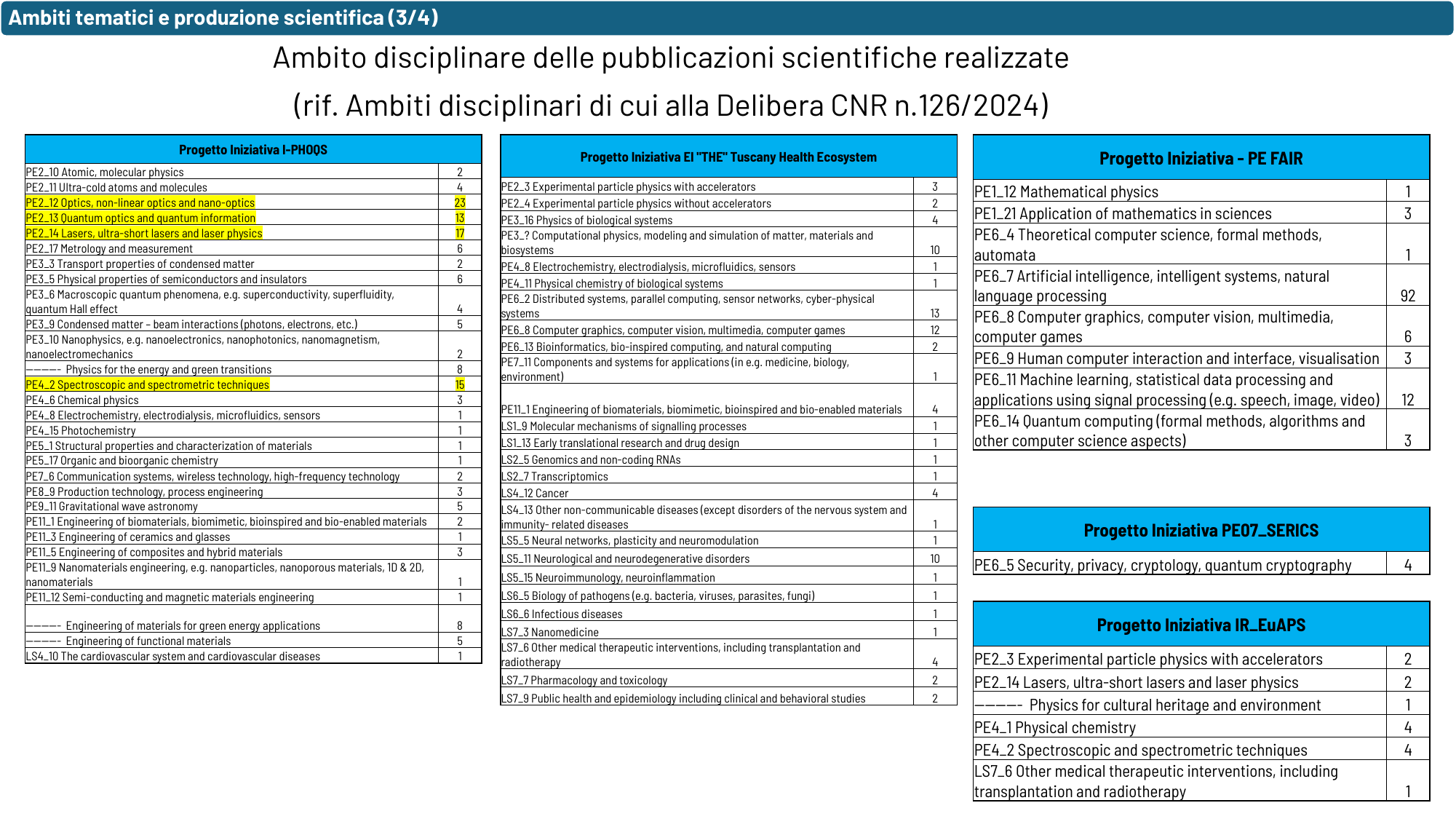

Ambiti tematici e produzione scientifica (3/4)
Ambito disciplinare delle pubblicazioni scientifiche realizzate
(rif. Ambiti disciplinari di cui alla Delibera CNR n.126/2024)
| Progetto Iniziativa I-PHOQS |  |
| --- | --- |
| PE2\_10 Atomic, molecular physics | 2 |
| PE2\_11 Ultra-cold atoms and molecules | 4 |
| PE2\_12 Optics, non-linear optics and nano-optics | 23 |
| PE2\_13 Quantum optics and quantum information | 13 |
| PE2\_14 Lasers, ultra-short lasers and laser physics | 17 |
| PE2\_17 Metrology and measurement | 6 |
| PE3\_3 Transport properties of condensed matter | 2 |
| PE3\_5 Physical properties of semiconductors and insulators | 6 |
| PE3\_6 Macroscopic quantum phenomena, e.g. superconductivity, superfluidity, quantum Hall effect | 4 |
| PE3\_9 Condensed matter – beam interactions (photons, electrons, etc.) | 5 |
| PE3\_10 Nanophysics, e.g. nanoelectronics, nanophotonics, nanomagnetism, nanoelectromechanics | 2 |
| --------- Physics for the energy and green transitions | 8 |
| PE4\_2 Spectroscopic and spectrometric techniques | 15 |
| PE4\_6 Chemical physics | 3 |
| PE4\_8 Electrochemistry, electrodialysis, microfluidics, sensors | 1 |
| PE4\_15 Photochemistry | 1 |
| PE5\_1 Structural properties and characterization of materials | 1 |
| PE5\_17 Organic and bioorganic chemistry | 1 |
| PE7\_6 Communication systems, wireless technology, high-frequency technology | 2 |
| PE8\_9 Production technology, process engineering | 3 |
| PE9\_11 Gravitational wave astronomy | 5 |
| PE11\_1 Engineering of biomaterials, biomimetic, bioinspired and bio-enabled materials | 2 |
| PE11\_3 Engineering of ceramics and glasses | 1 |
| PE11\_5 Engineering of composites and hybrid materials | 3 |
| PE11\_9 Nanomaterials engineering, e.g. nanoparticles, nanoporous materials, 1D & 2D, nanomaterials | 1 |
| PE11\_12 Semi-conducting and magnetic materials engineering | 1 |
| --------- Engineering of materials for green energy applications | 8 |
| --------- Engineering of functional materials | 5 |
| LS4\_10 The cardiovascular system and cardiovascular diseases | 1 |
| Progetto Iniziativa EI "THE" Tuscany Health Ecosystem |  |
| --- | --- |
| PE2\_3 Experimental particle physics with accelerators | 3 |
| PE2\_4 Experimental particle physics without accelerators | 2 |
| PE3\_16 Physics of biological systems | 4 |
| PE3\_? Computational physics, modeling and simulation of matter, materials and biosystems | 10 |
| PE4\_8 Electrochemistry, electrodialysis, microfluidics, sensors | 1 |
| PE4\_11 Physical chemistry of biological systems | 1 |
| PE6\_2 Distributed systems, parallel computing, sensor networks, cyber-physical systems | 13 |
| PE6\_8 Computer graphics, computer vision, multimedia, computer games | 12 |
| PE6\_13 Bioinformatics, bio-inspired computing, and natural computing | 2 |
| PE7\_11 Components and systems for applications (in e.g. medicine, biology, environment) | 1 |
| PE11\_1 Engineering of biomaterials, biomimetic, bioinspired and bio-enabled materials | 4 |
| LS1\_9 Molecular mechanisms of signalling processes | 1 |
| LS1\_13 Early translational research and drug design | 1 |
| LS2\_5 Genomics and non-coding RNAs | 1 |
| LS2\_7 Transcriptomics | 1 |
| LS4\_12 Cancer | 4 |
| LS4\_13 Other non-communicable diseases (except disorders of the nervous system and immunity- related diseases | 1 |
| LS5\_5 Neural networks, plasticity and neuromodulation | 1 |
| LS5\_11 Neurological and neurodegenerative disorders | 10 |
| LS5\_15 Neuroimmunology, neuroinflammation | 1 |
| LS6\_5 Biology of pathogens (e.g. bacteria, viruses, parasites, fungi) | 1 |
| LS6\_6 Infectious diseases | 1 |
| LS7\_3 Nanomedicine | 1 |
| LS7\_6 Other medical therapeutic interventions, including transplantation and radiotherapy | 4 |
| LS7\_7 Pharmacology and toxicology | 2 |
| LS7\_9 Public health and epidemiology including clinical and behavioral studies | 2 |
| Progetto Iniziativa - PE FAIR |  |
| --- | --- |
| PE1\_12 Mathematical physics | 1 |
| PE1\_21 Application of mathematics in sciences | 3 |
| PE6\_4 Theoretical computer science, formal methods, automata | 1 |
| PE6\_7 Artificial intelligence, intelligent systems, natural language processing | 92 |
| PE6\_8 Computer graphics, computer vision, multimedia, computer games | 6 |
| PE6\_9 Human computer interaction and interface, visualisation | 3 |
| PE6\_11 Machine learning, statistical data processing and applications using signal processing (e.g. speech, image, video) | 12 |
| PE6\_14 Quantum computing (formal methods, algorithms and other computer science aspects) | 3 |
| Progetto Iniziativa PE07\_SERICS |  |
| --- | --- |
| PE6\_5 Security, privacy, cryptology, quantum cryptography | 4 |
| Progetto Iniziativa IR\_EuAPS |  |
| --- | --- |
| PE2\_3 Experimental particle physics with accelerators | 2 |
| PE2\_14 Lasers, ultra-short lasers and laser physics | 2 |
| --------- Physics for cultural heritage and environment | 1 |
| PE4\_1 Physical chemistry | 4 |
| PE4\_2 Spectroscopic and spectrometric techniques | 4 |
| LS7\_6 Other medical therapeutic interventions, including transplantation and radiotherapy | 1 |